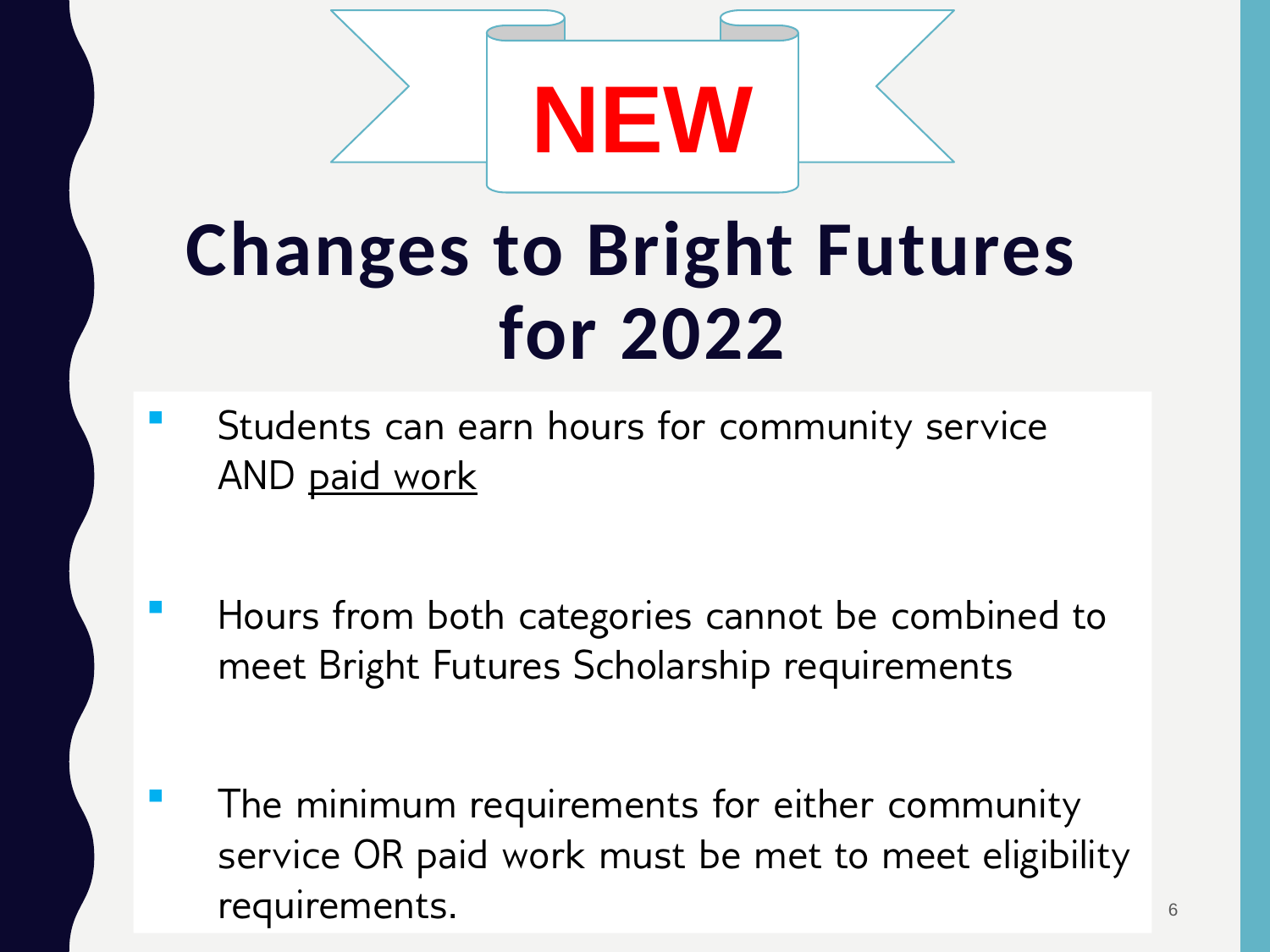

NEW
# Changes to Bright Futures for 2022
Students can earn hours for community service AND paid work

Hours from both categories cannot be combined to meet Bright Futures Scholarship requirements

The minimum requirements for either community service OR paid work must be met to meet eligibility requirements.

6